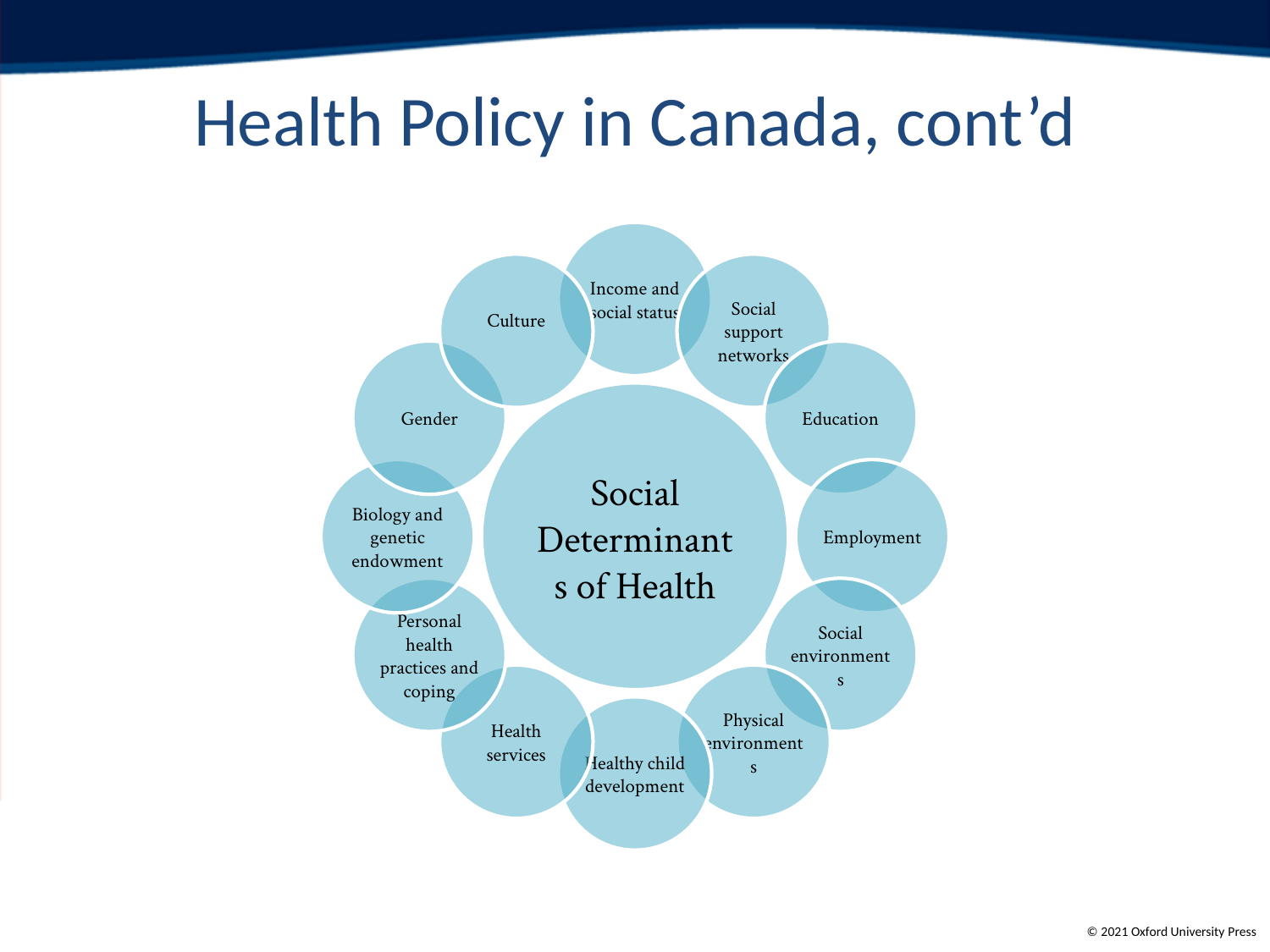

# Health Policy in Canada, cont’d
Social Determinants of Health
Income and social status
Social support networks
Education
Employment
Social environments
Physical environments
Healthy child development
Health services
Personal health practices and coping
Biology and genetic endowment
Gender
Culture